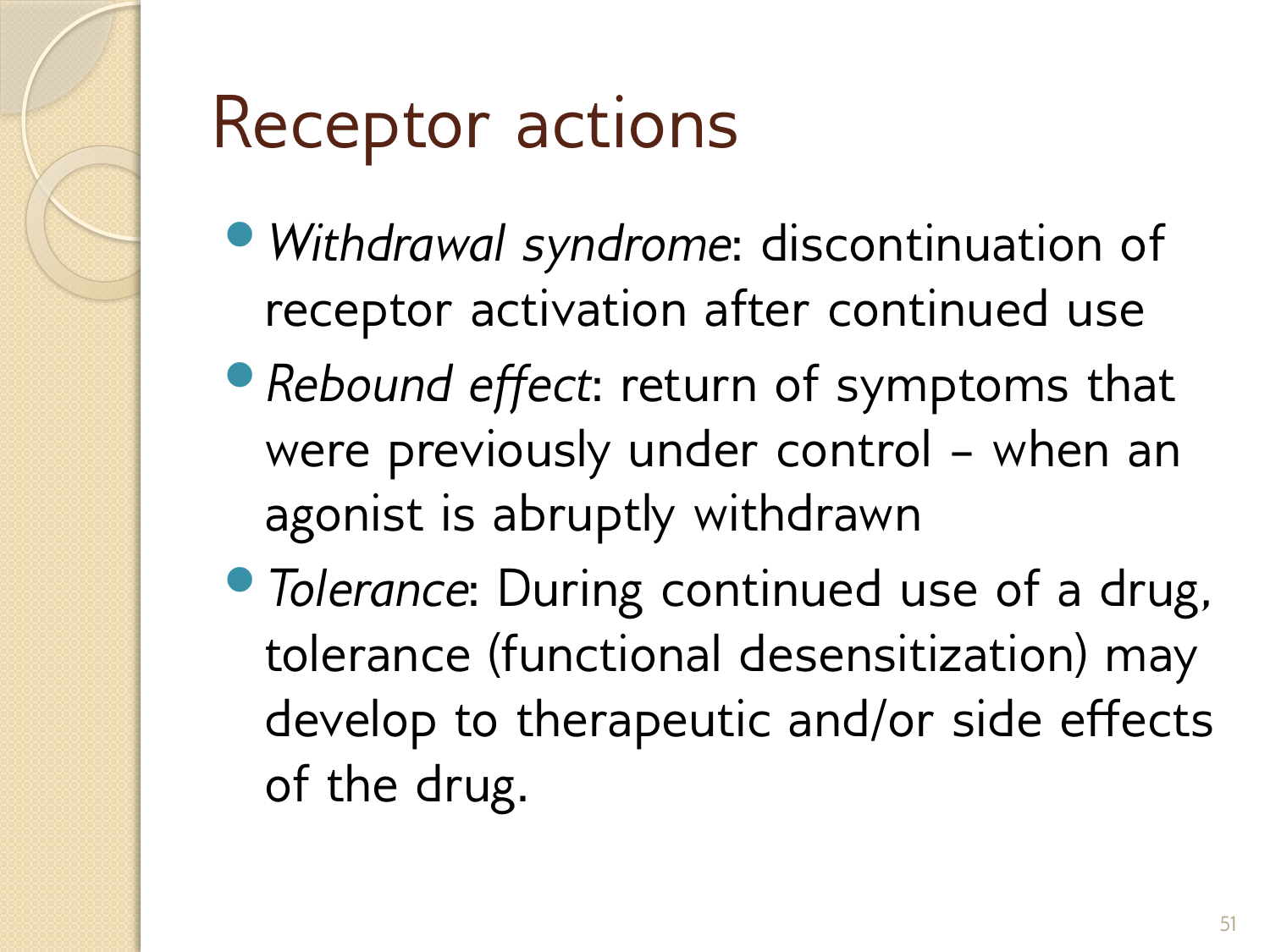

# Receptor actions
Withdrawal syndrome: discontinuation of receptor activation after continued use
Rebound effect: return of symptoms that were previously under control – when an agonist is abruptly withdrawn
Tolerance: During continued use of a drug, tolerance (functional desensitization) may develop to therapeutic and/or side effects of the drug.
51